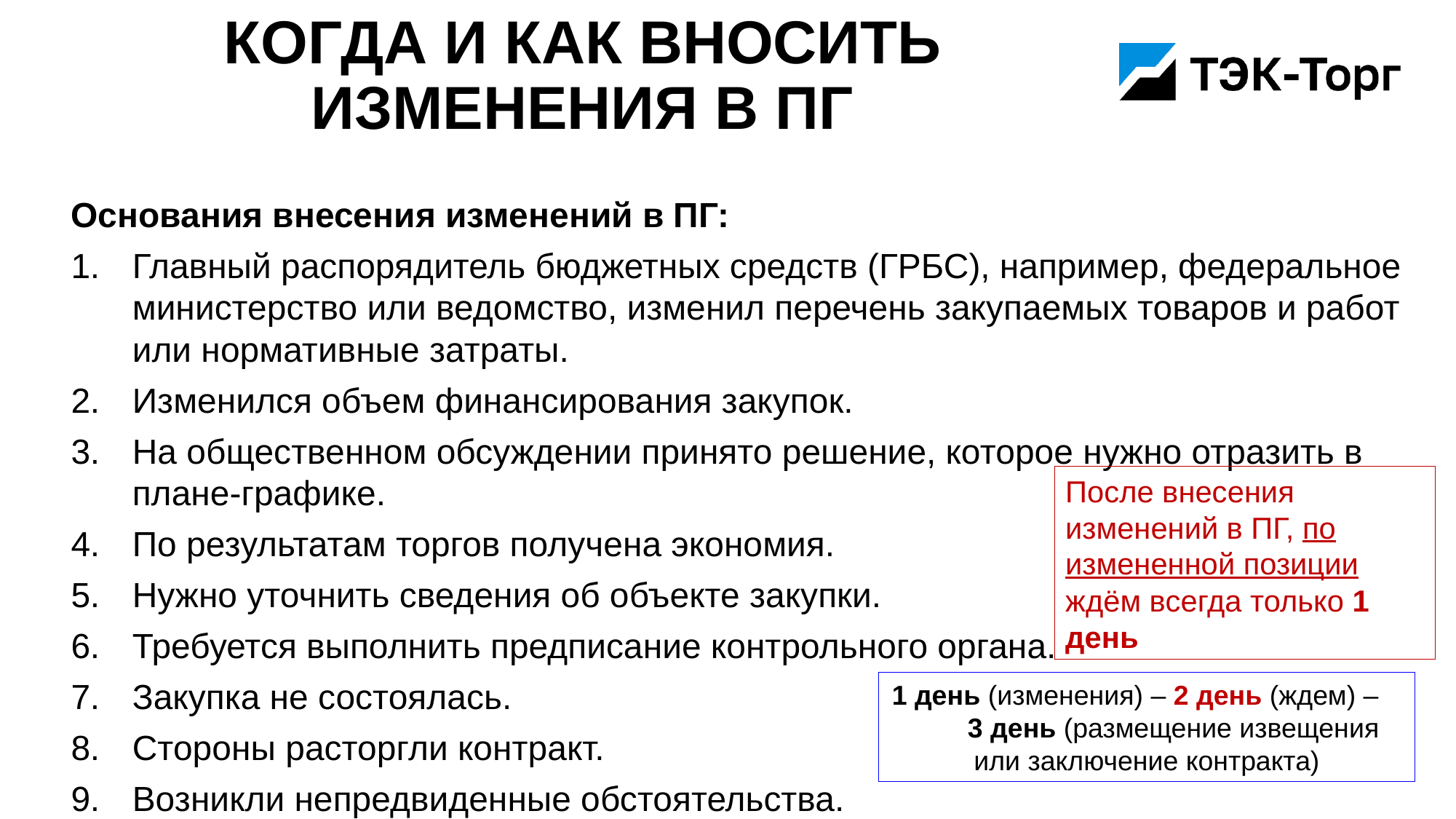

# Когда и как вносить изменения в ПГ
Основания внесения изменений в ПГ:
Главный распорядитель бюджетных средств (ГРБС), например, федеральное министерство или ведомство, изменил перечень закупаемых товаров и работ или нормативные затраты.
Изменился объем финансирования закупок.
На общественном обсуждении принято решение, которое нужно отразить в плане-графике.
По результатам торгов получена экономия.
Нужно уточнить сведения об объекте закупки.
Требуется выполнить предписание контрольного органа.
Закупка не состоялась.
Стороны расторгли контракт.
Возникли непредвиденные обстоятельства.

После внесения изменений в ПГ, по измененной позиции ждём всегда только 1 день
1 день (изменения) – 2 день (ждем) –           3 день (размещение извещения или заключение контракта)